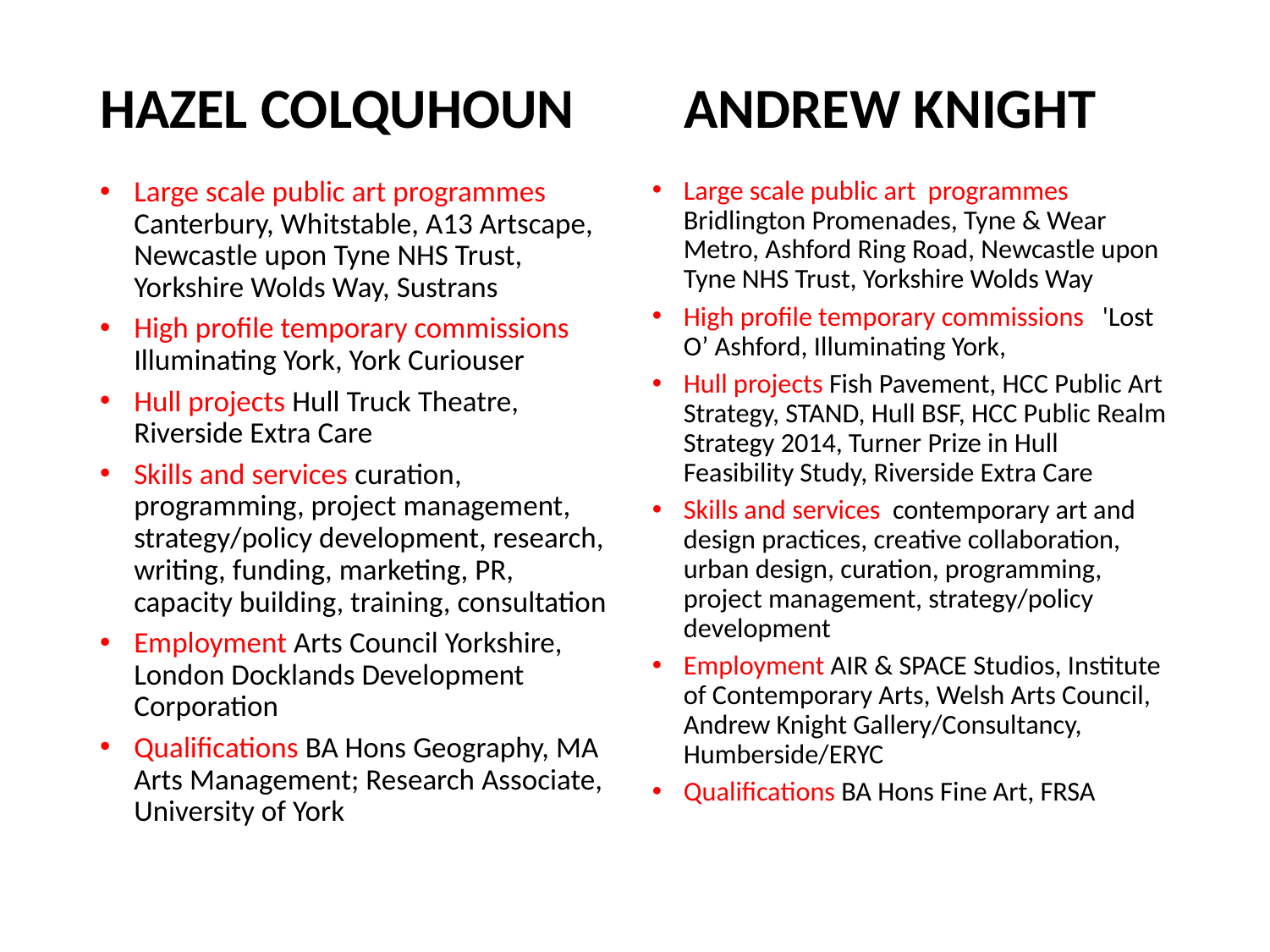

# HAZEL COLQUHOUN 	      ANDREW KNIGHT
Large scale public art programmes Canterbury, Whitstable, A13 Artscape, Newcastle upon Tyne NHS Trust, Yorkshire Wolds Way, Sustrans
High profile temporary commissions Illuminating York, York Curiouser
Hull projects Hull Truck Theatre, Riverside Extra Care
Skills and services curation, programming, project management, strategy/policy development, research, writing, funding, marketing, PR, capacity building, training, consultation
Employment Arts Council Yorkshire, London Docklands Development Corporation
Qualifications BA Hons Geography, MA Arts Management; Research Associate, University of York

Large scale public art  programmes Bridlington Promenades, Tyne & Wear Metro, Ashford Ring Road, Newcastle upon Tyne NHS Trust, Yorkshire Wolds Way
High profile temporary commissions   'Lost O’ Ashford, Illuminating York,
Hull projects Fish Pavement, HCC Public Art Strategy, STAND, Hull BSF, HCC Public Realm Strategy 2014, Turner Prize in Hull Feasibility Study, Riverside Extra Care
Skills and services  contemporary art and design practices, creative collaboration, urban design, curation, programming, project management, strategy/policy development
Employment AIR & SPACE Studios, Institute of Contemporary Arts, Welsh Arts Council, Andrew Knight Gallery/Consultancy, Humberside/ERYC
Qualifications BA Hons Fine Art, FRSA